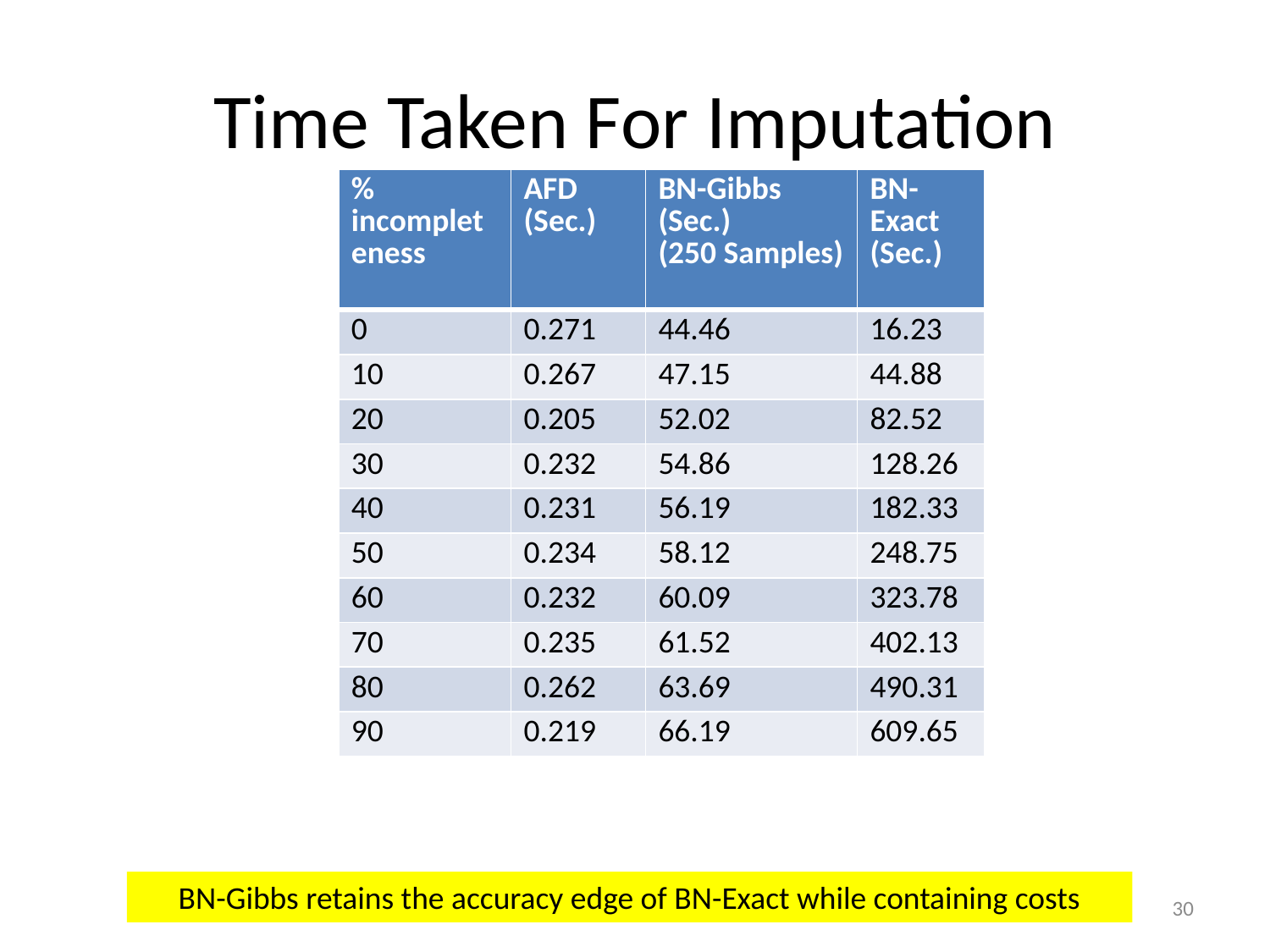

# Time Taken For Imputation
| % incompleteness | AFD (Sec.) | BN-Gibbs (Sec.) (250 Samples) | BN-Exact (Sec.) |
| --- | --- | --- | --- |
| 0 | 0.271 | 44.46 | 16.23 |
| 10 | 0.267 | 47.15 | 44.88 |
| 20 | 0.205 | 52.02 | 82.52 |
| 30 | 0.232 | 54.86 | 128.26 |
| 40 | 0.231 | 56.19 | 182.33 |
| 50 | 0.234 | 58.12 | 248.75 |
| 60 | 0.232 | 60.09 | 323.78 |
| 70 | 0.235 | 61.52 | 402.13 |
| 80 | 0.262 | 63.69 | 490.31 |
| 90 | 0.219 | 66.19 | 609.65 |
BN-Gibbs retains the accuracy edge of BN-Exact while containing costs
30